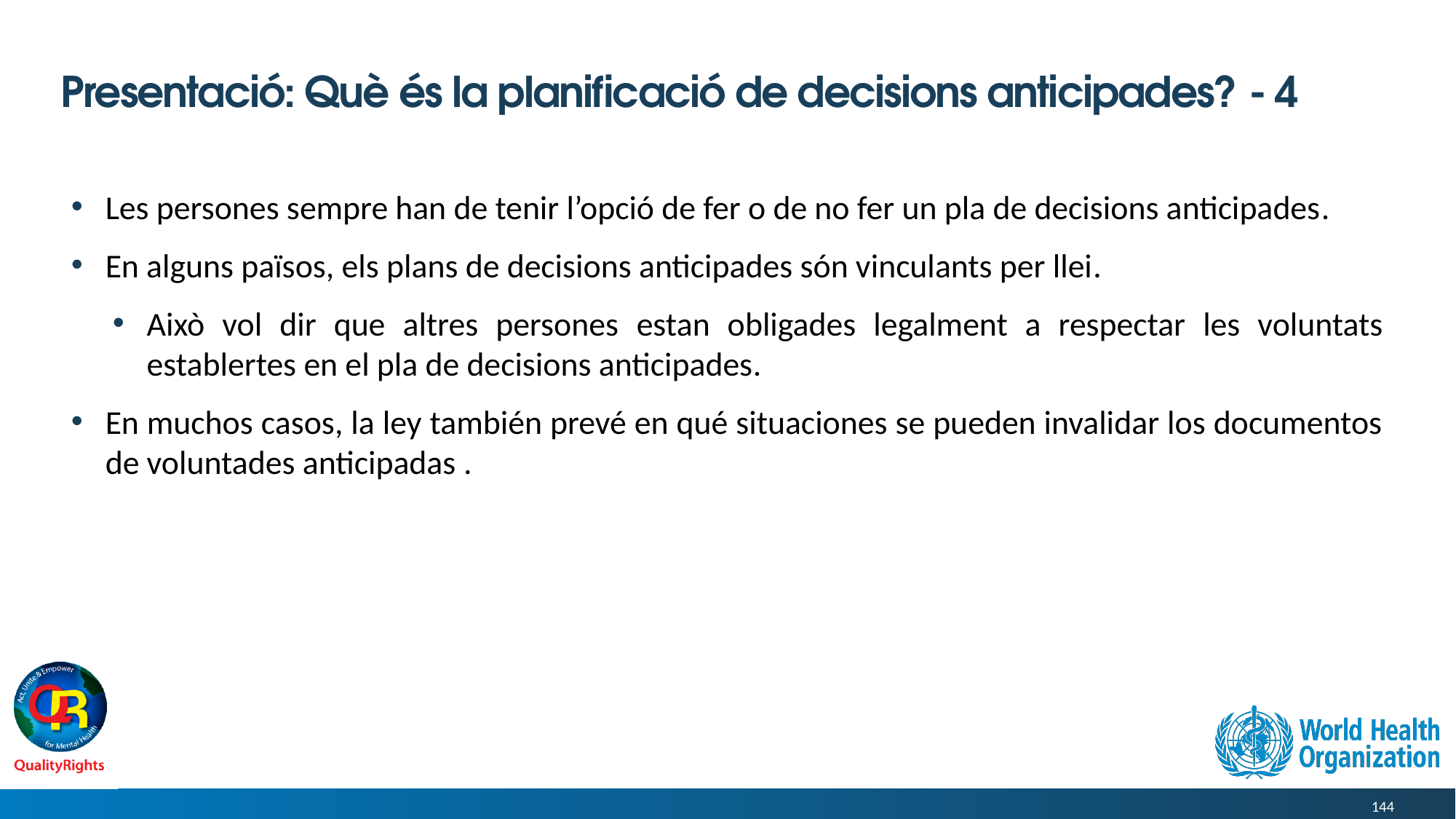

# Presentació: Què és la planificació de decisions anticipades? - 4
Les persones sempre han de tenir l’opció de fer o de no fer un pla de decisions anticipades.
En alguns països, els plans de decisions anticipades són vinculants per llei.
Això vol dir que altres persones estan obligades legalment a respectar les voluntats establertes en el pla de decisions anticipades.
En muchos casos, la ley también prevé en qué situaciones se pueden invalidar los documentos de voluntades anticipadas .